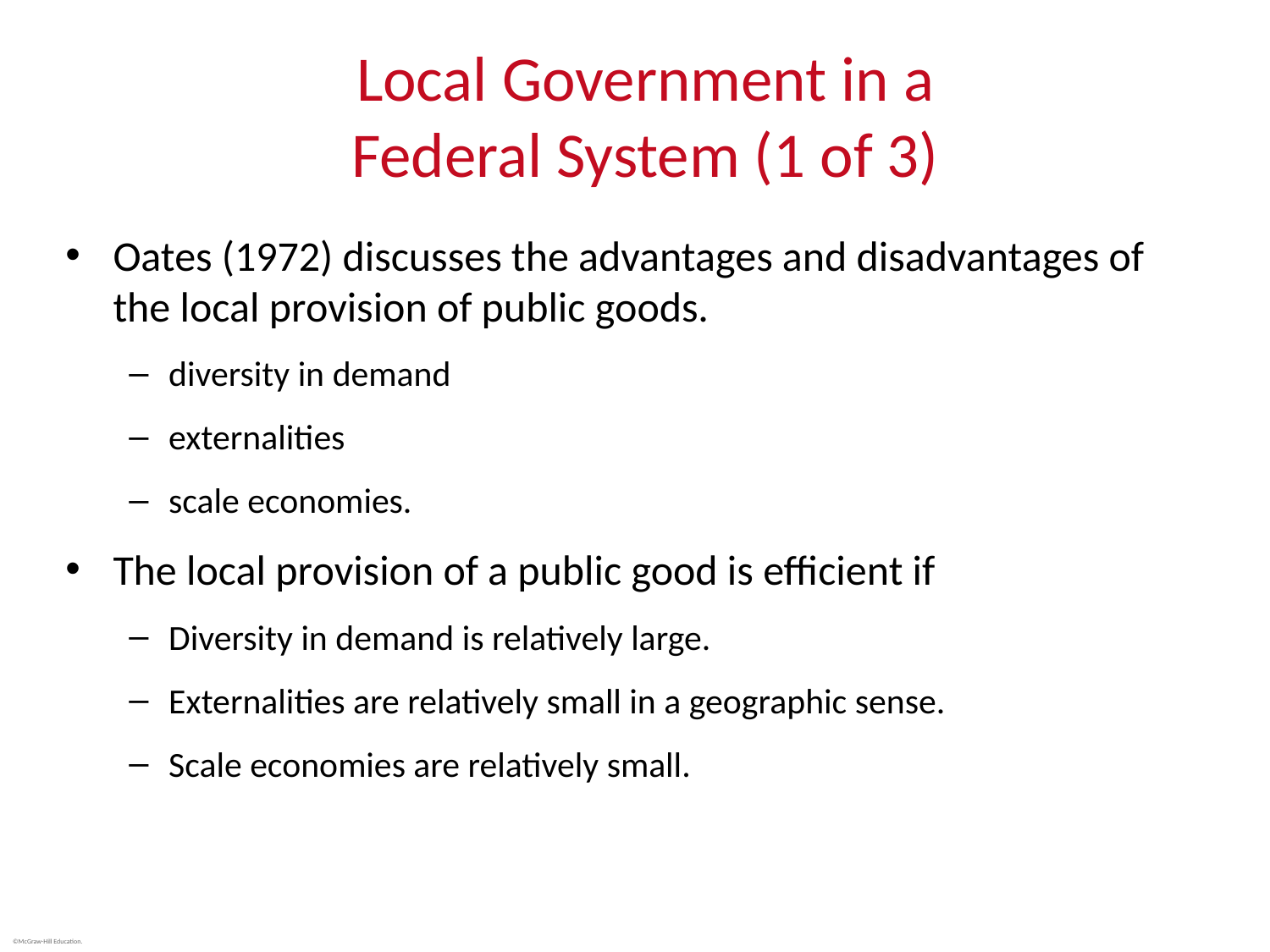

# Local Government in a Federal System (1 of 3)
Oates (1972) discusses the advantages and disadvantages of the local provision of public goods.
diversity in demand
externalities
scale economies.
The local provision of a public good is efficient if
Diversity in demand is relatively large.
Externalities are relatively small in a geographic sense.
Scale economies are relatively small.